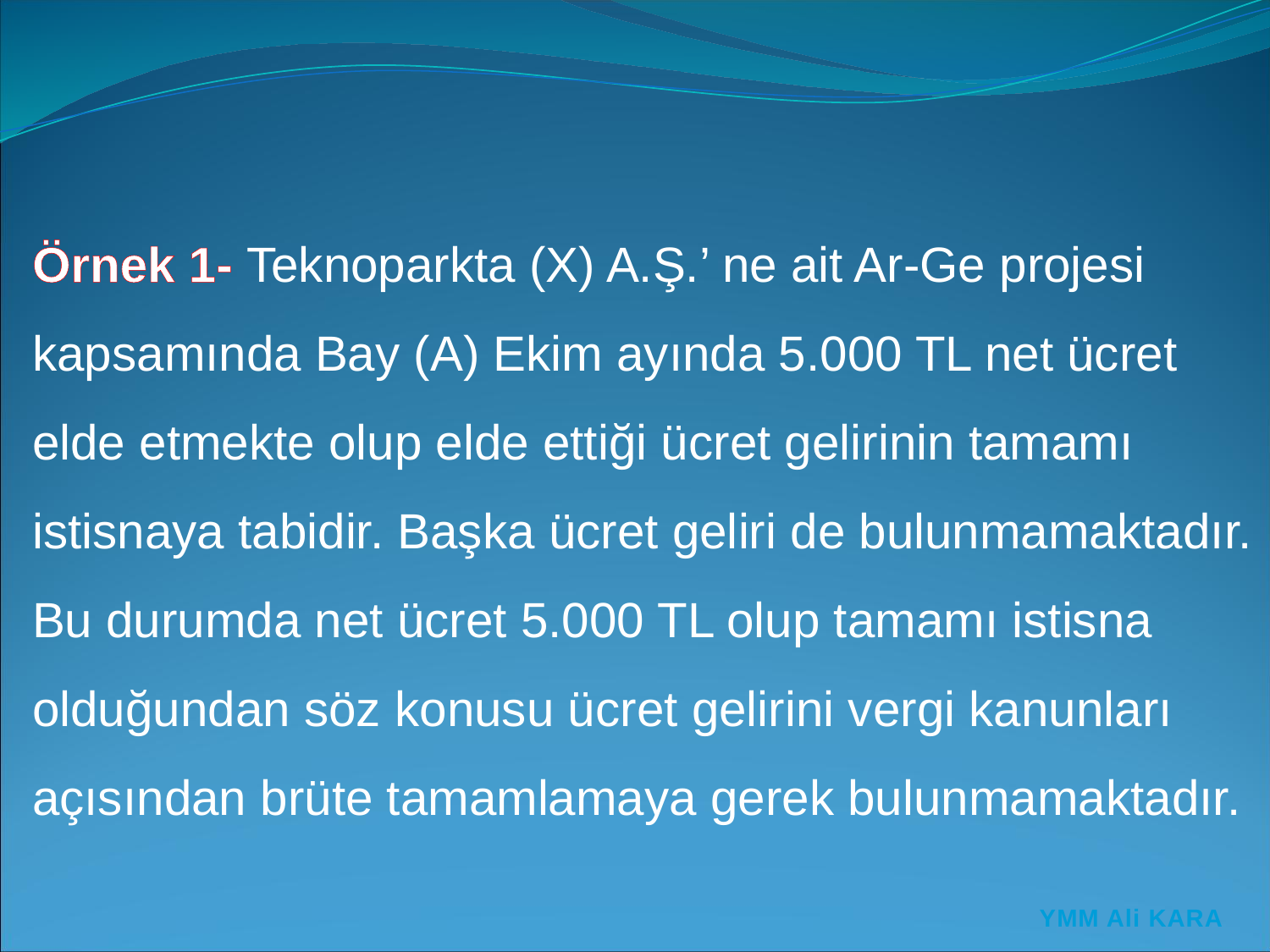

Örnek 1- Teknoparkta (X) A.Ş.’ ne ait Ar-Ge projesi kapsamında Bay (A) Ekim ayında 5.000 TL net ücret elde etmekte olup elde ettiği ücret gelirinin tamamı istisnaya tabidir. Başka ücret geliri de bulunmamaktadır. Bu durumda net ücret 5.000 TL olup tamamı istisna olduğundan söz konusu ücret gelirini vergi kanunları açısından brüte tamamlamaya gerek bulunmamaktadır.

YMM Ali KARA